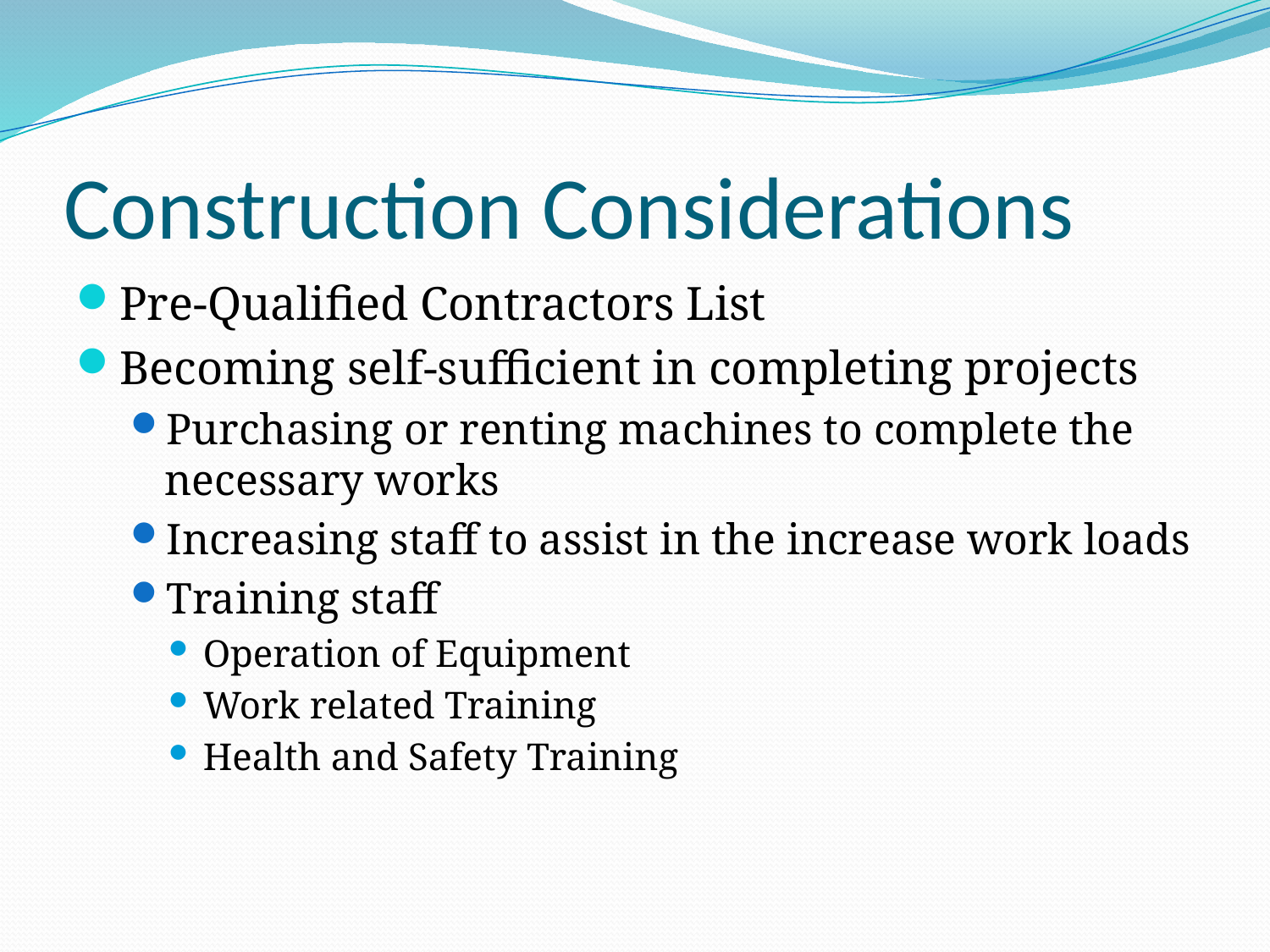

# Construction Considerations
Pre-Qualified Contractors List
Becoming self-sufficient in completing projects
Purchasing or renting machines to complete the necessary works
Increasing staff to assist in the increase work loads
Training staff
Operation of Equipment
Work related Training
Health and Safety Training